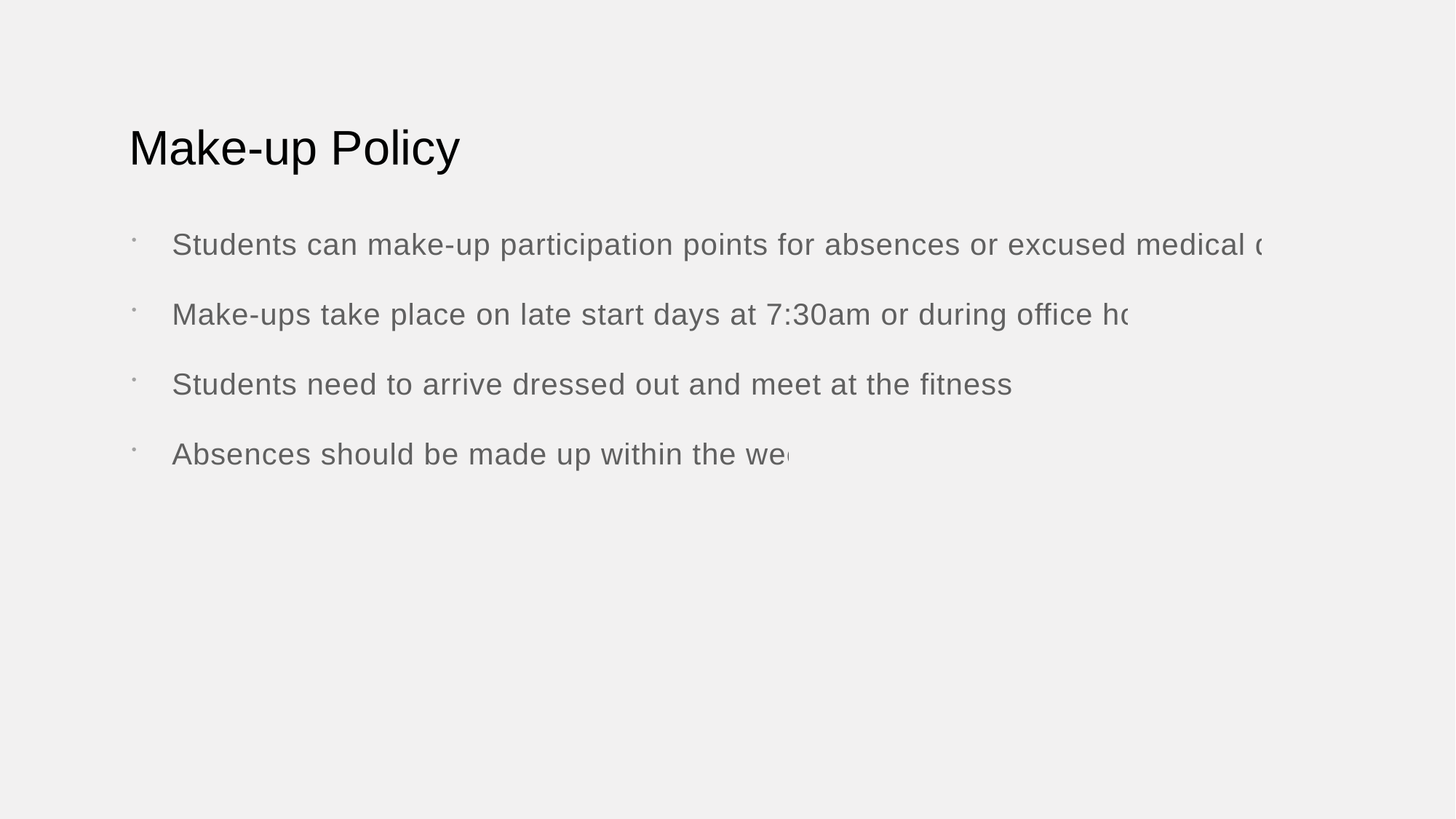

# Make-up Policy
Students can make-up participation points for absences or excused medical days
Make-ups take place on late start days at 7:30am or during office hours
Students need to arrive dressed out and meet at the fitness lab
Absences should be made up within the week